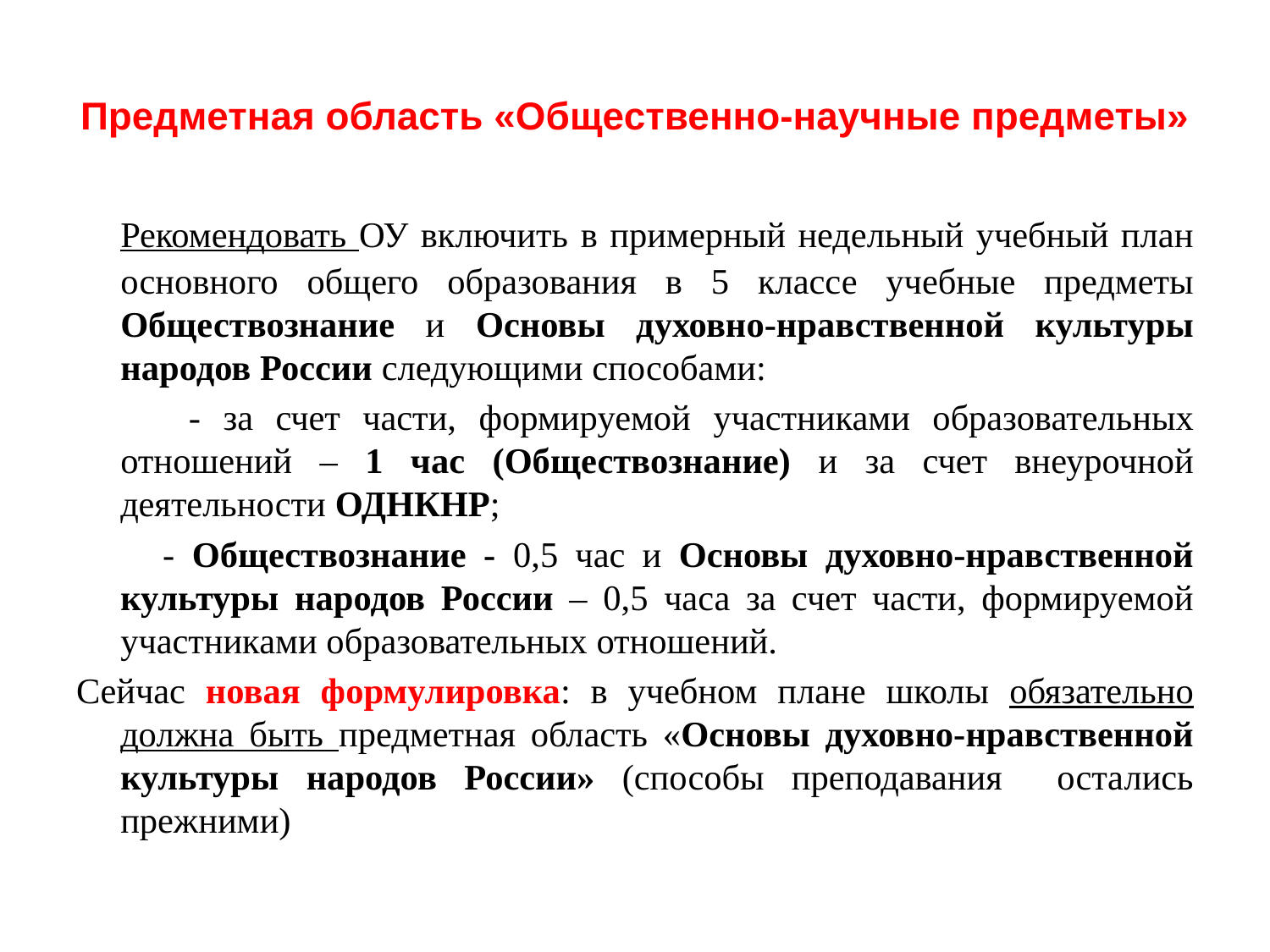

# Предметная область «Общественно-научные предметы»
	Рекомендовать ОУ включить в примерный недельный учебный план основного общего образования в 5 классе учебные предметы Обществознание и Основы духовно-нравственной культуры народов России следующими способами:
     - за счет части, формируемой участниками образовательных отношений – 1 час (Обществознание) и за счет внеурочной деятельности ОДНКНР;
     - Обществознание - 0,5 час и Основы духовно-нравственной культуры народов России – 0,5 часа за счет части, формируемой участниками образовательных отношений.
Сейчас новая формулировка: в учебном плане школы обязательно должна быть предметная область «Основы духовно-нравственной культуры народов России» (способы преподавания  остались прежними)